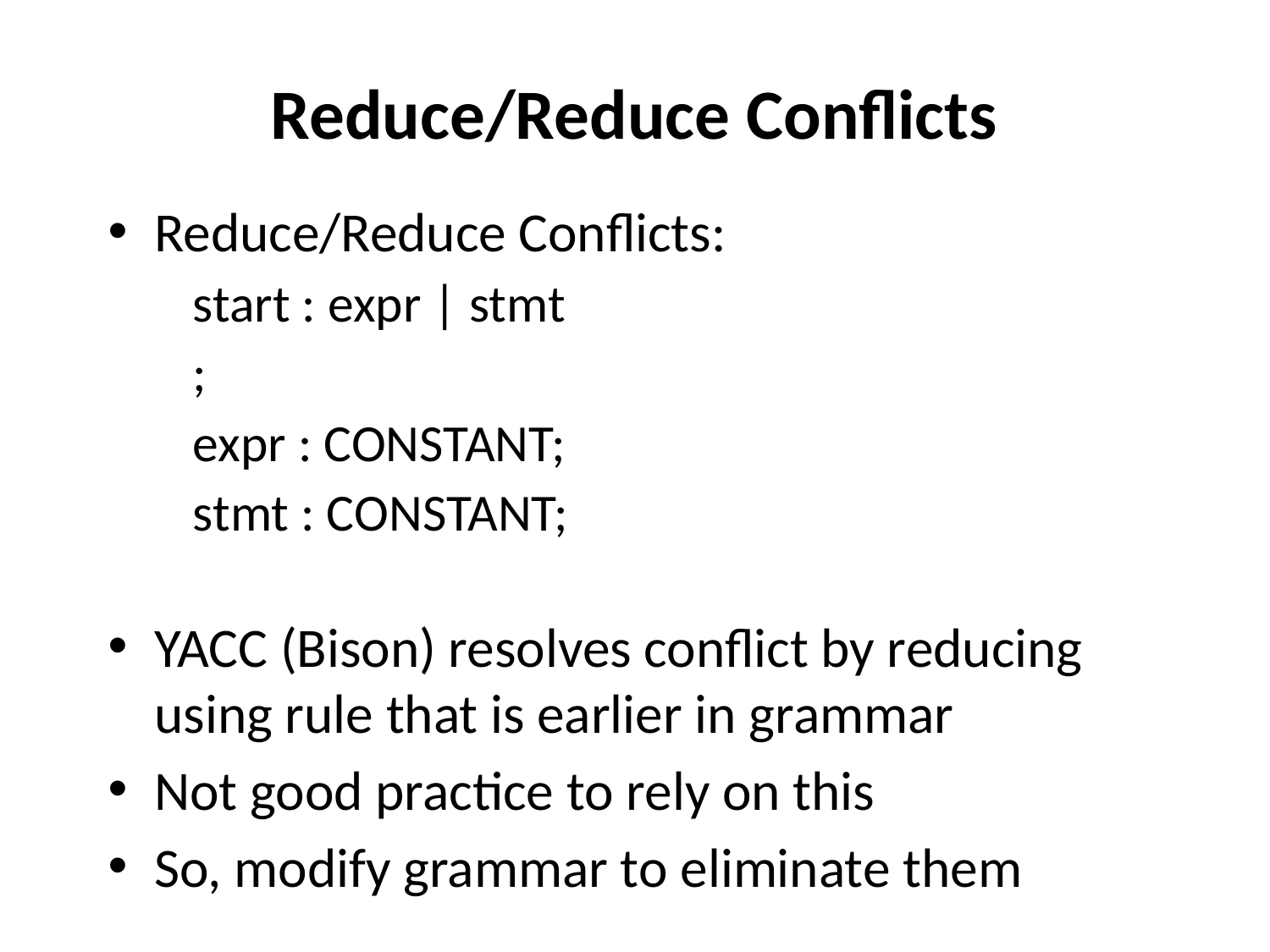

# Reduce/Reduce Conflicts
Reduce/Reduce Conflicts:
	start : expr | stmt
		;
	expr : CONSTANT;
	stmt : CONSTANT;

YACC (Bison) resolves conflict by reducing using rule that is earlier in grammar
Not good practice to rely on this
So, modify grammar to eliminate them